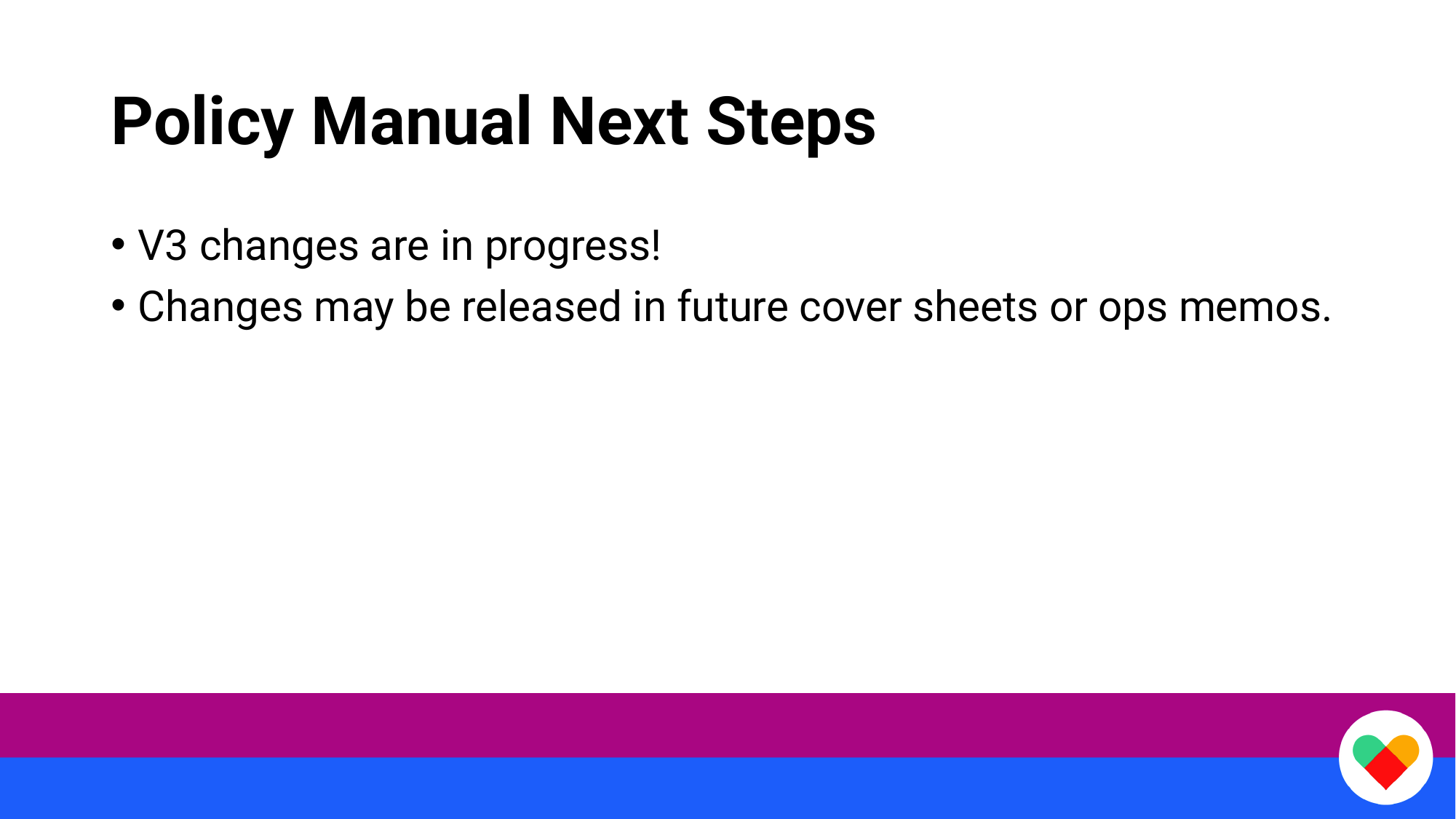

# Policy Manual Next Steps
V3 changes are in progress!
Changes may be released in future cover sheets or ops memos.